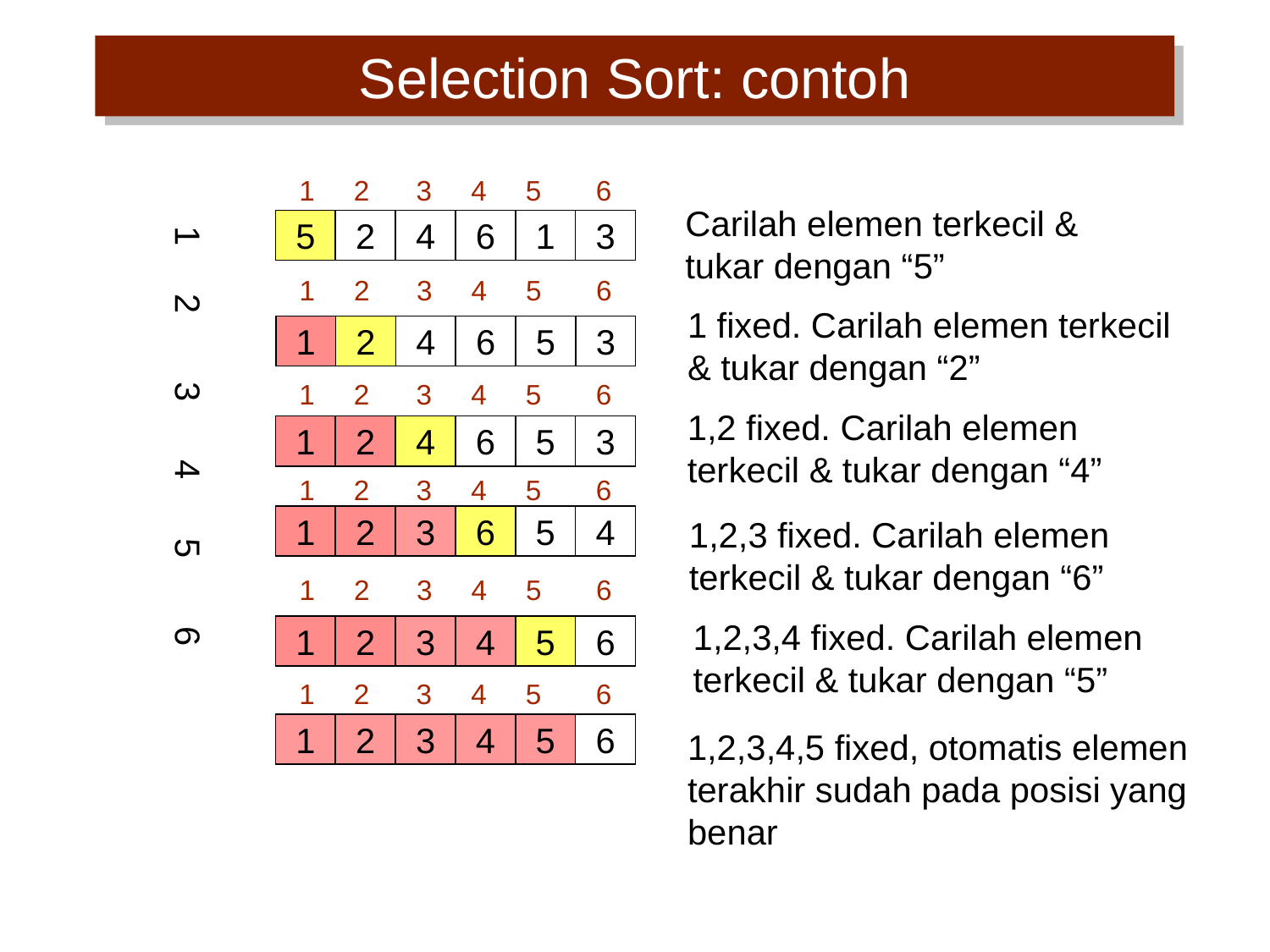

# Selection Sort: contoh
1     2      3     4     5       6
Carilah elemen terkecil &
tukar dengan “5”
5
2
4
6
1
3
1     2       3      4      5       6
1     2      3     4     5       6
1 fixed. Carilah elemen terkecil
& tukar dengan “2”
1
2
4
6
5
3
1     2      3     4     5       6
1,2 fixed. Carilah elemen
terkecil & tukar dengan “4”
1
2
4
6
5
3
1     2      3     4     5       6
1
2
3
6
5
4
1,2,3 fixed. Carilah elemen
terkecil & tukar dengan “6”
1     2      3     4     5       6
1,2,3,4 fixed. Carilah elemen
terkecil & tukar dengan “5”
1
2
3
4
5
6
1     2      3     4     5       6
1
2
3
4
5
6
1,2,3,4,5 fixed, otomatis elemen
terakhir sudah pada posisi yang
benar